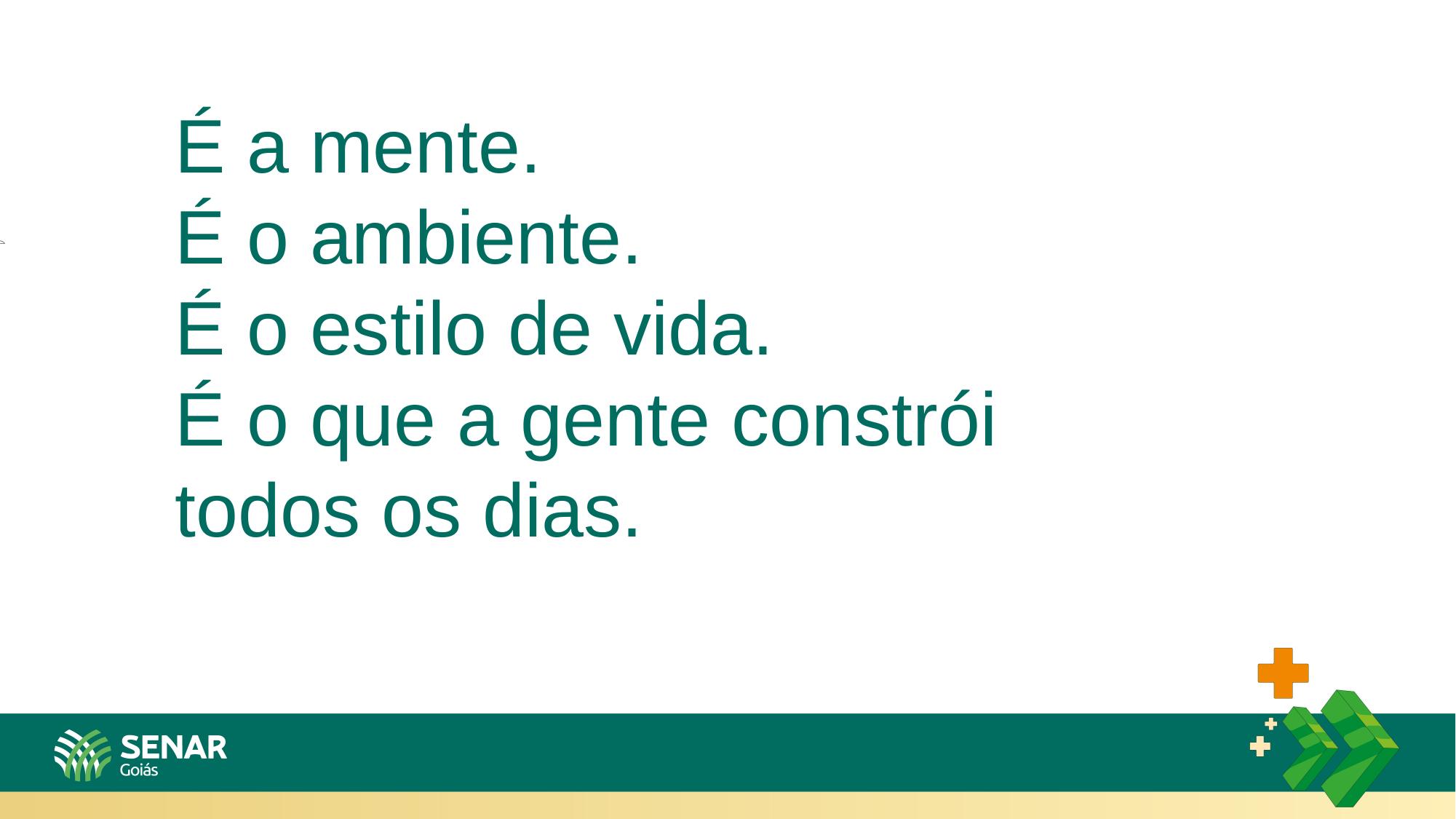

É a mente.
É o ambiente.
É o estilo de vida.
É o que a gente constrói todos os dias.